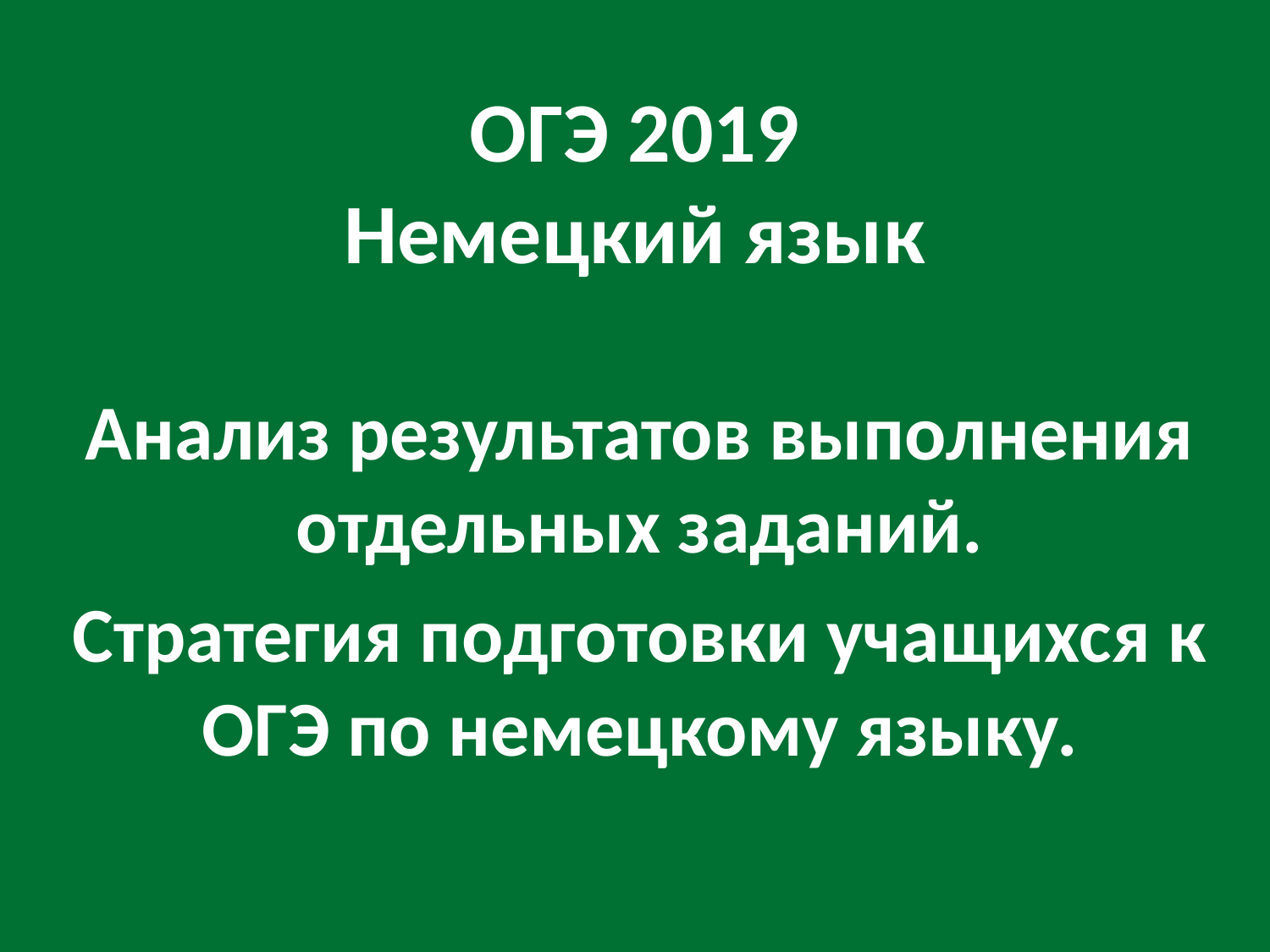

# ОГЭ 2019 Немецкий язык
Анализ результатов выполнения отдельных заданий.
Стратегия подготовки учащихся к ОГЭ по немецкому языку.